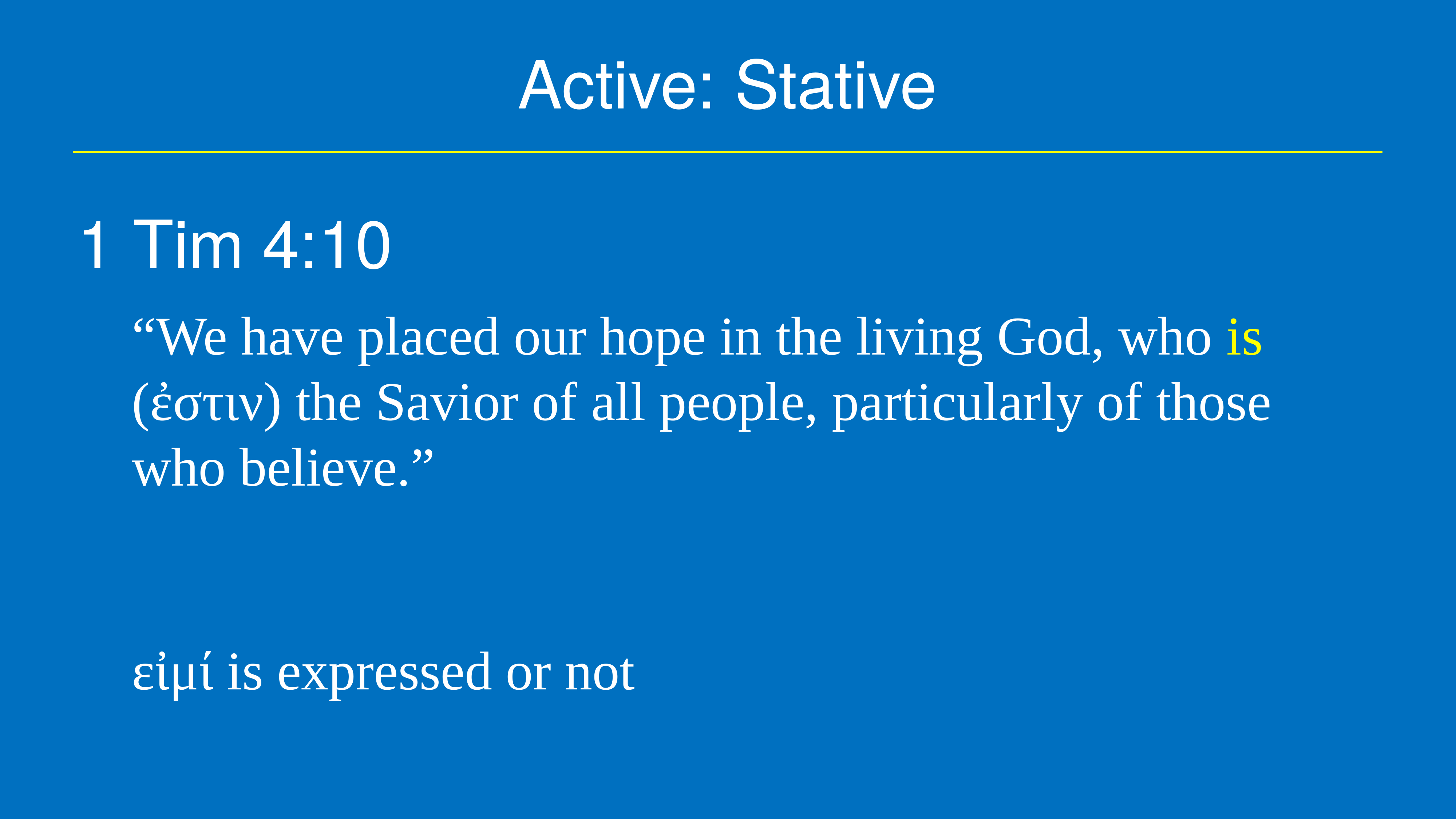

# Active: Stative
1 Tim 4:10
“We have placed our hope in the living God, who is (ἐστιν) the Savior of all people, particularly of those who believe.”

εἰμί is expressed or not